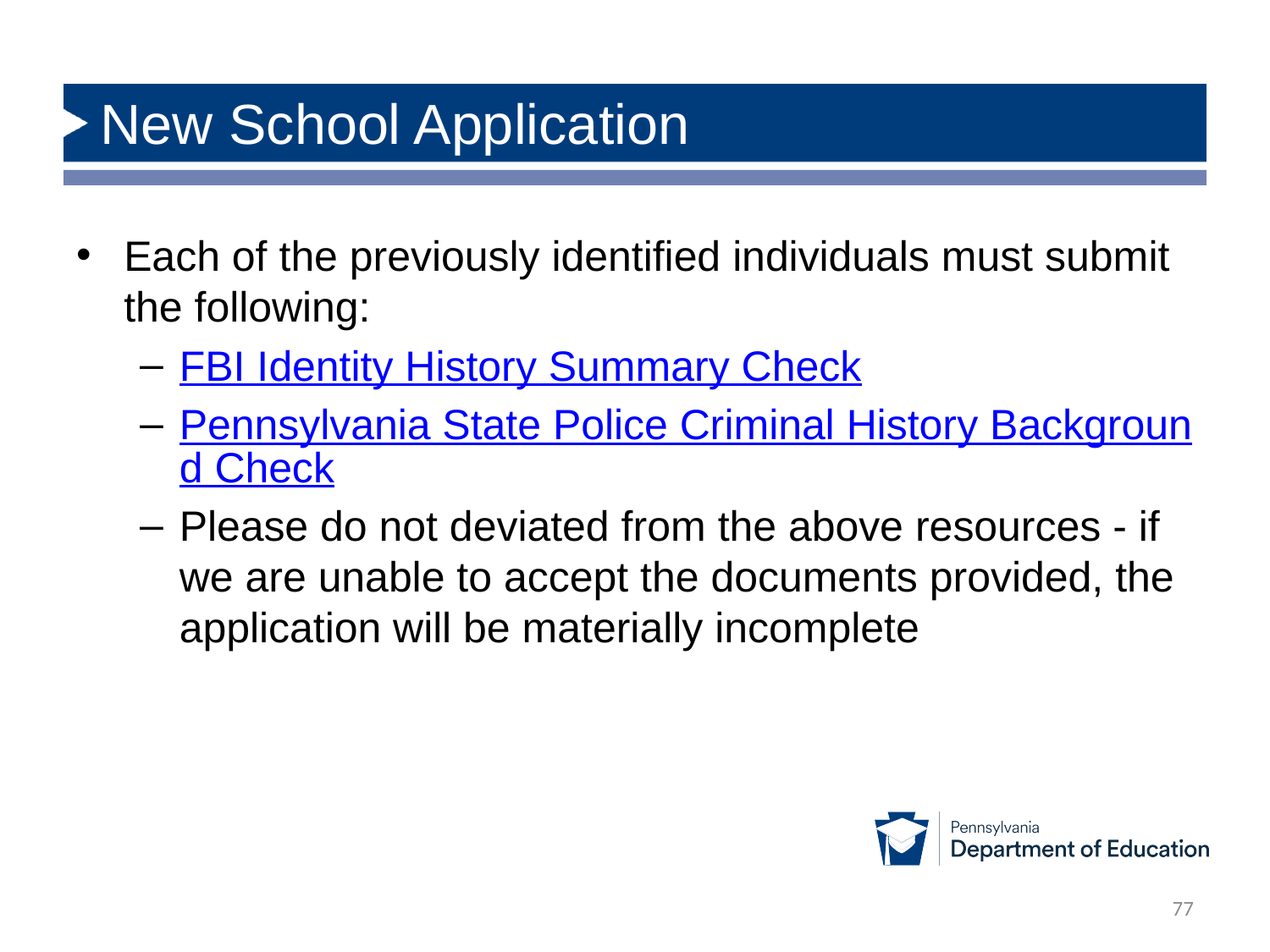

# New School Application
Each of the previously identified individuals must submit the following:
FBI Identity History Summary Check
Pennsylvania State Police Criminal History Background Check
Please do not deviated from the above resources - if we are unable to accept the documents provided, the application will be materially incomplete
77